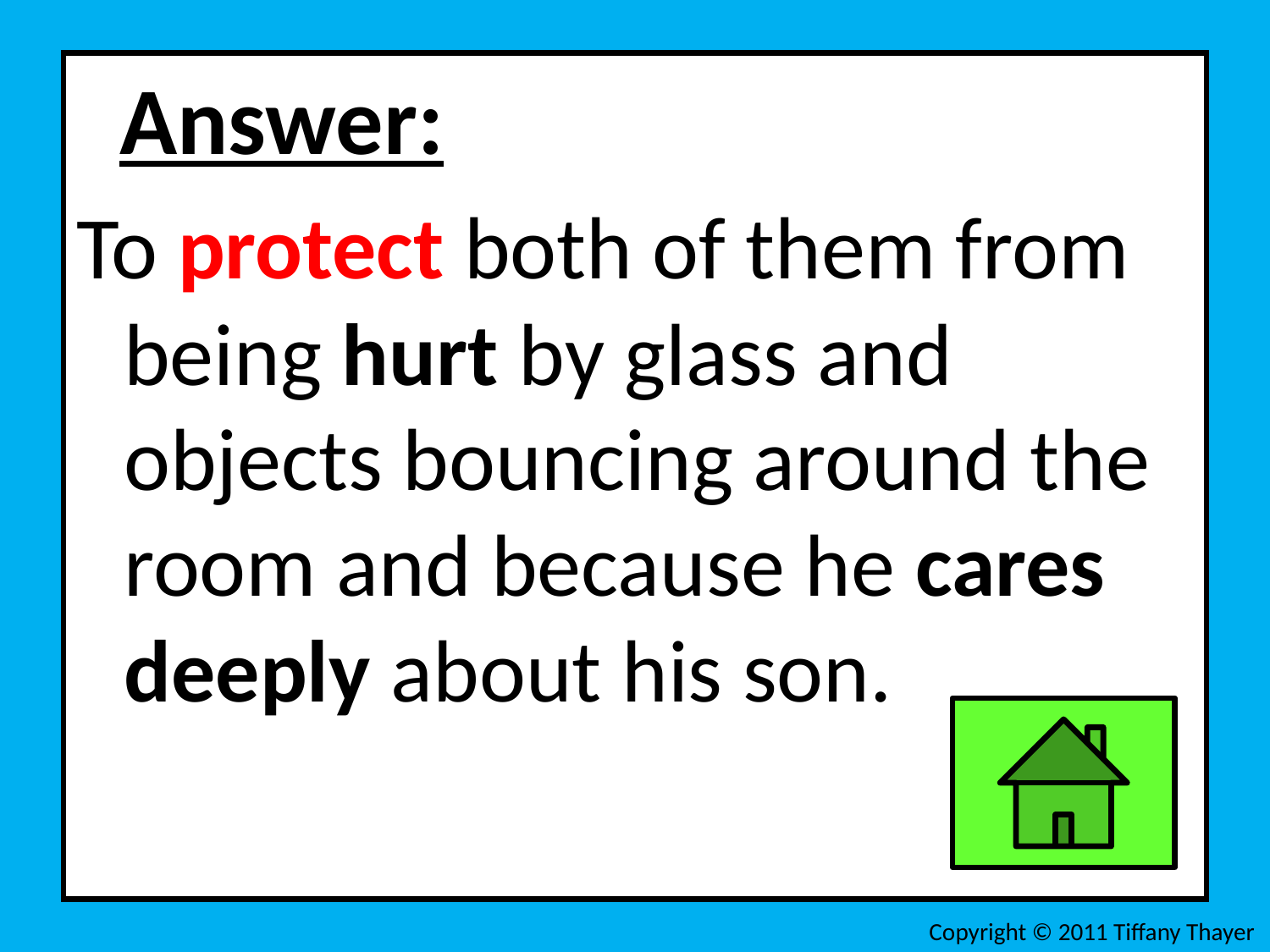

Answer:
To protect both of them from being hurt by glass and objects bouncing around the room and because he cares deeply about his son.

Copyright © 2011 Tiffany Thayer